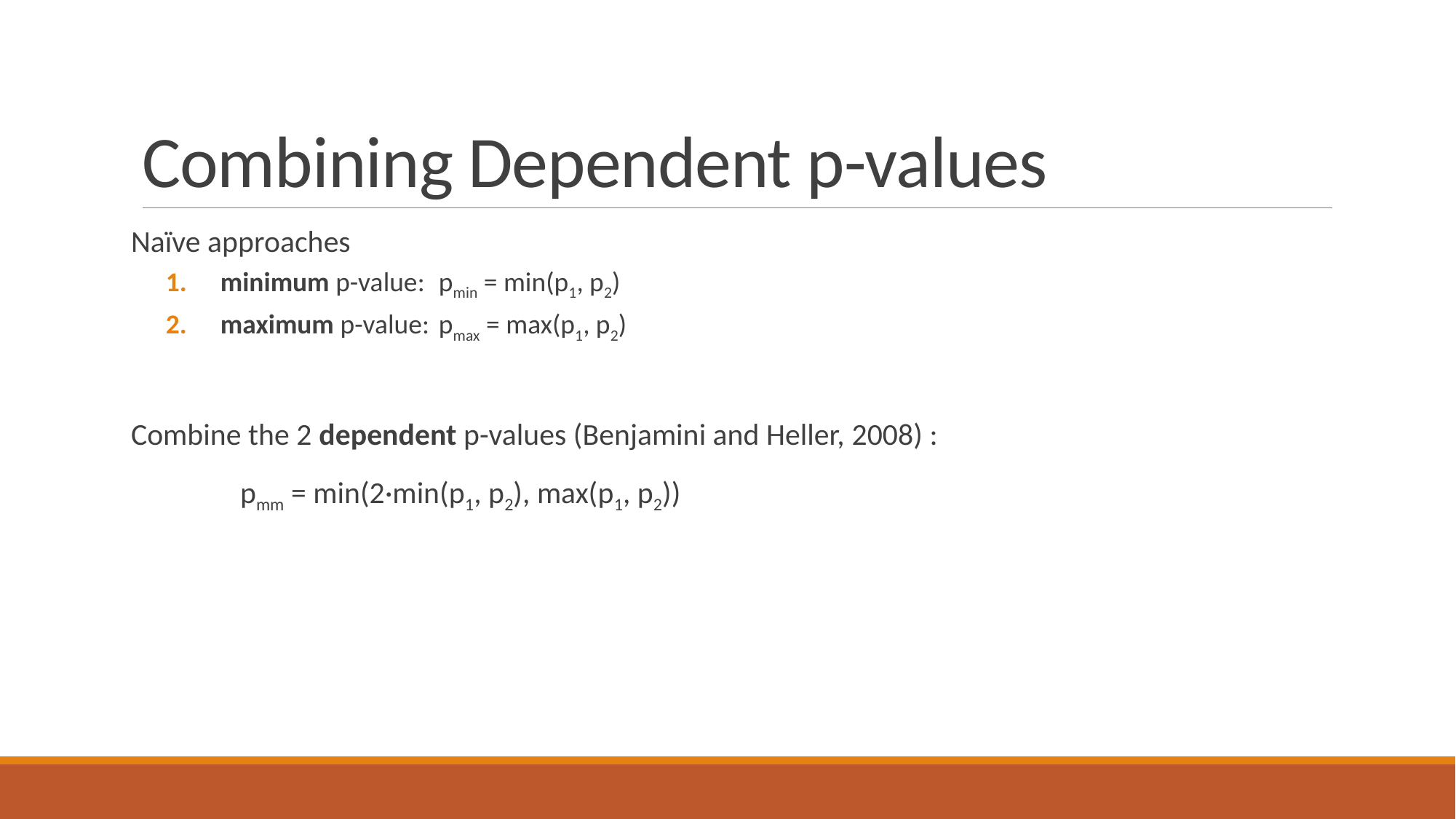

# Combining Dependent p-values
Naïve approaches
minimum p-value: 	pmin = min(p1, p2)
maximum p-value: 	pmax = max(p1, p2)

Combine the 2 dependent p-values (Benjamini and Heller, 2008) :
	pmm = min(2·min(p1, p2), max(p1, p2))